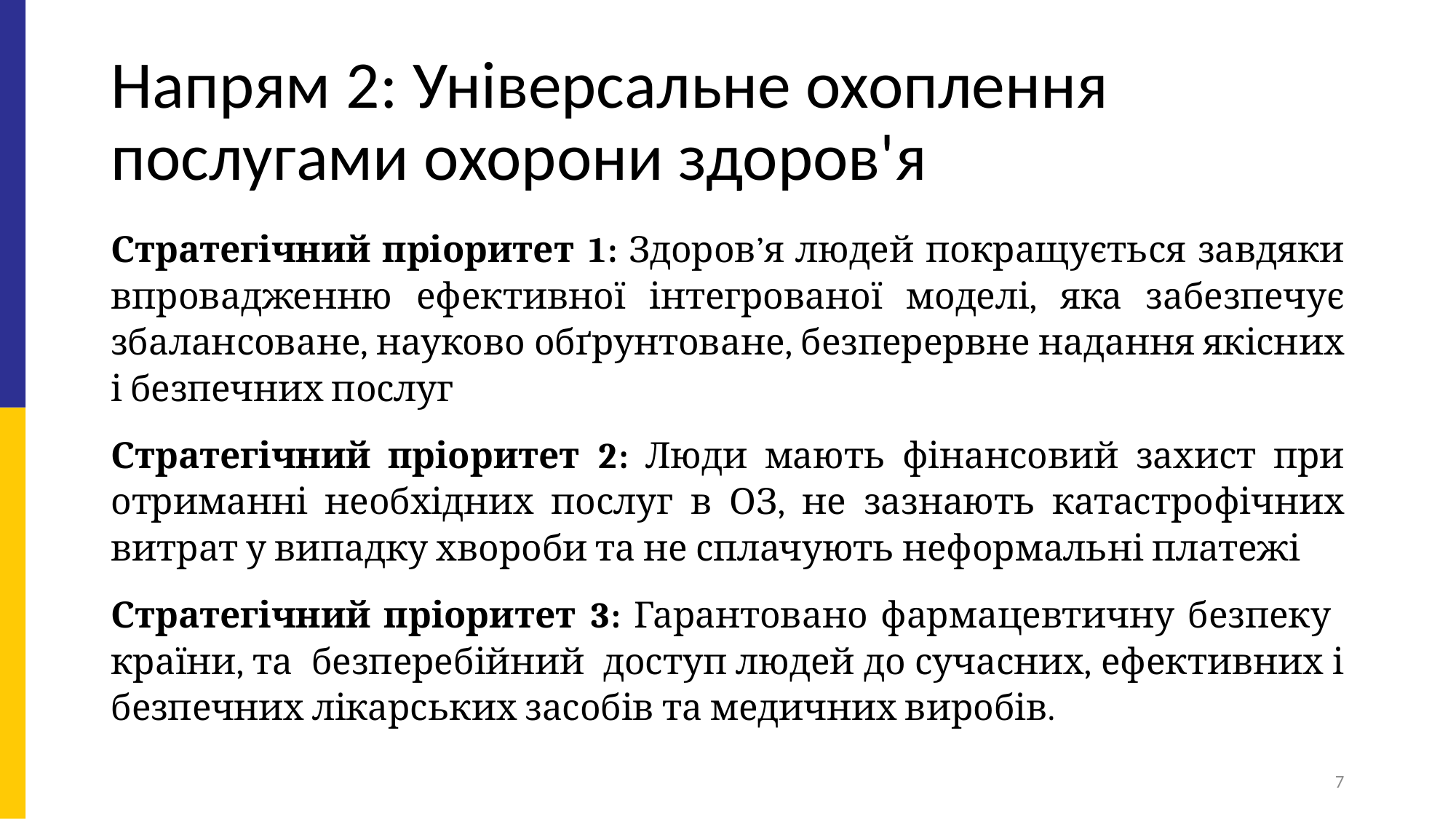

# Напрям 2: Універсальне охоплення послугами охорони здоров'я
Стратегічний пріоритет 1: Здоров’я людей покращується завдяки впровадженню ефективної інтегрованої моделі, яка забезпечує збалансоване, науково обґрунтоване, безперервне надання якісних і безпечних послуг
Стратегічний пріоритет 2: Люди мають фінансовий захист при отриманні необхідних послуг в ОЗ, не зазнають катастрофічних витрат у випадку хвороби та не сплачують неформальні платежі
Стратегічний пріоритет 3: Гарантовано фармацевтичну безпеку  країни, та  безперебійний  доступ людей до сучасних, ефективних і безпечних лікарських засобів та медичних виробів.

7